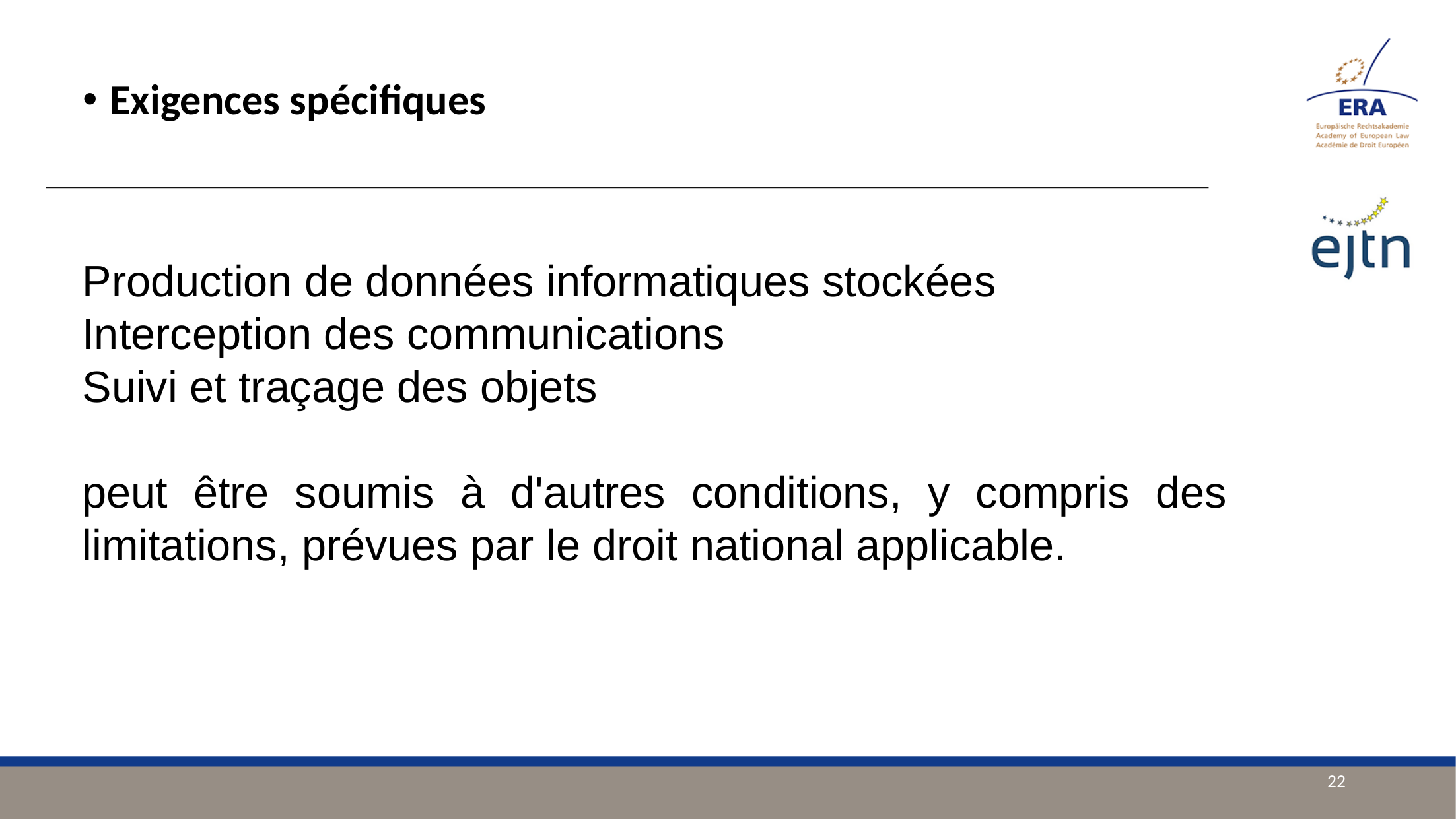

Exigences spécifiques

Production de données informatiques stockées
Interception des communications
Suivi et traçage des objets

peut être soumis à d'autres conditions, y compris des limitations, prévues par le droit national applicable.
22